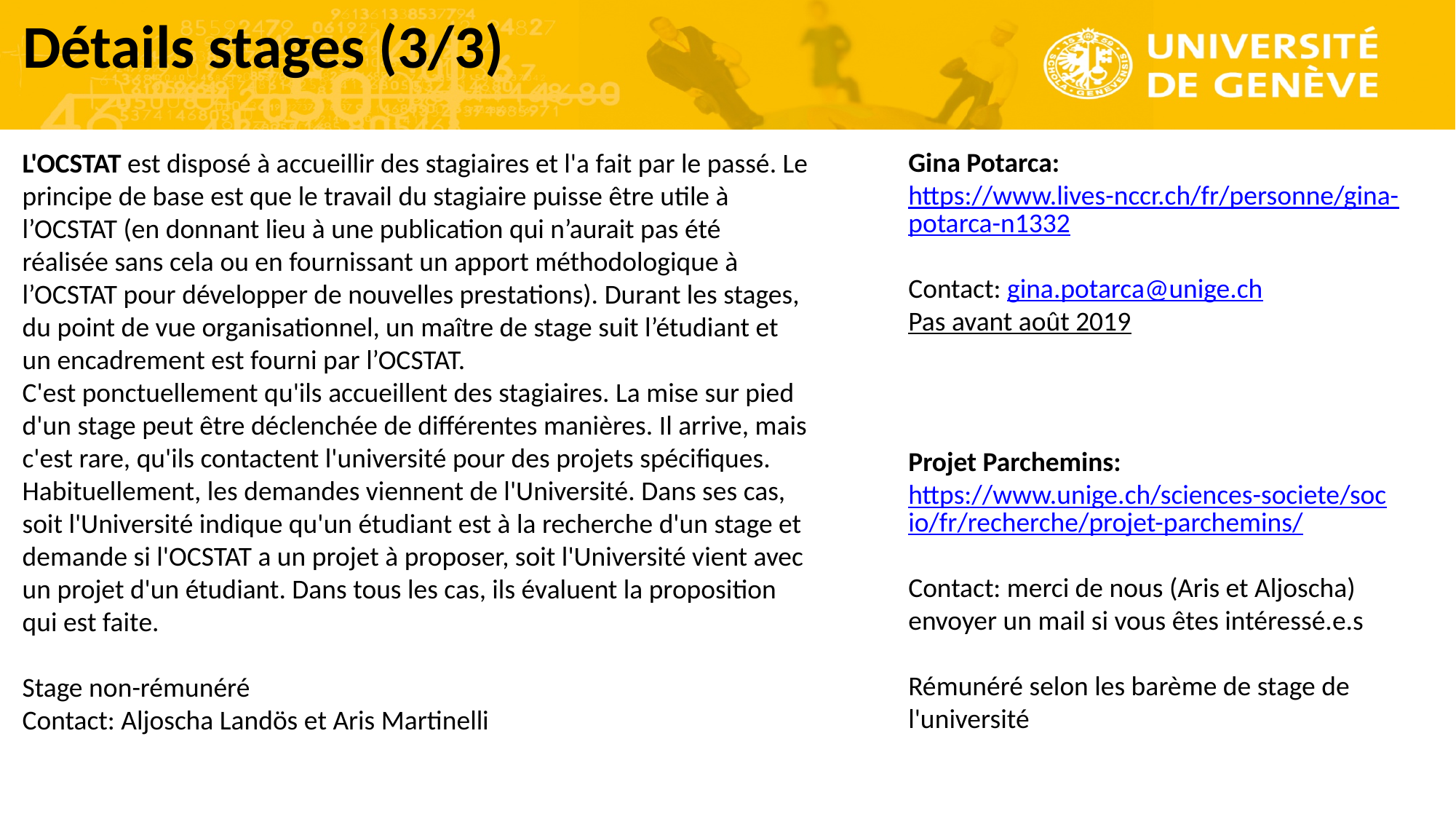

# Détails stages (3/3)
Gina Potarca:
https://www.lives-nccr.ch/fr/personne/gina-potarca-n1332

Contact: gina.potarca@unige.ch
Pas avant août 2019
L'OCSTAT est disposé à accueillir des stagiaires et l'a fait par le passé. Le principe de base est que le travail du stagiaire puisse être utile à l’OCSTAT (en donnant lieu à une publication qui n’aurait pas été réalisée sans cela ou en fournissant un apport méthodologique à l’OCSTAT pour développer de nouvelles prestations). Durant les stages, du point de vue organisationnel, un maître de stage suit l’étudiant et un encadrement est fourni par l’OCSTAT.
C'est ponctuellement qu'ils accueillent des stagiaires. La mise sur pied d'un stage peut être déclenchée de différentes manières. Il arrive, mais c'est rare, qu'ils contactent l'université pour des projets spécifiques. Habituellement, les demandes viennent de l'Université. Dans ses cas, soit l'Université indique qu'un étudiant est à la recherche d'un stage et demande si l'OCSTAT a un projet à proposer, soit l'Université vient avec un projet d'un étudiant. Dans tous les cas, ils évaluent la proposition qui est faite.

Stage non-rémunéré
Contact: Aljoscha Landös et Aris Martinelli
Projet Parchemins:
https://www.unige.ch/sciences-societe/socio/fr/recherche/projet-parchemins/

Contact: merci de nous (Aris et Aljoscha) envoyer un mail si vous êtes intéressé.e.s

Rémunéré selon les barème de stage de l'université